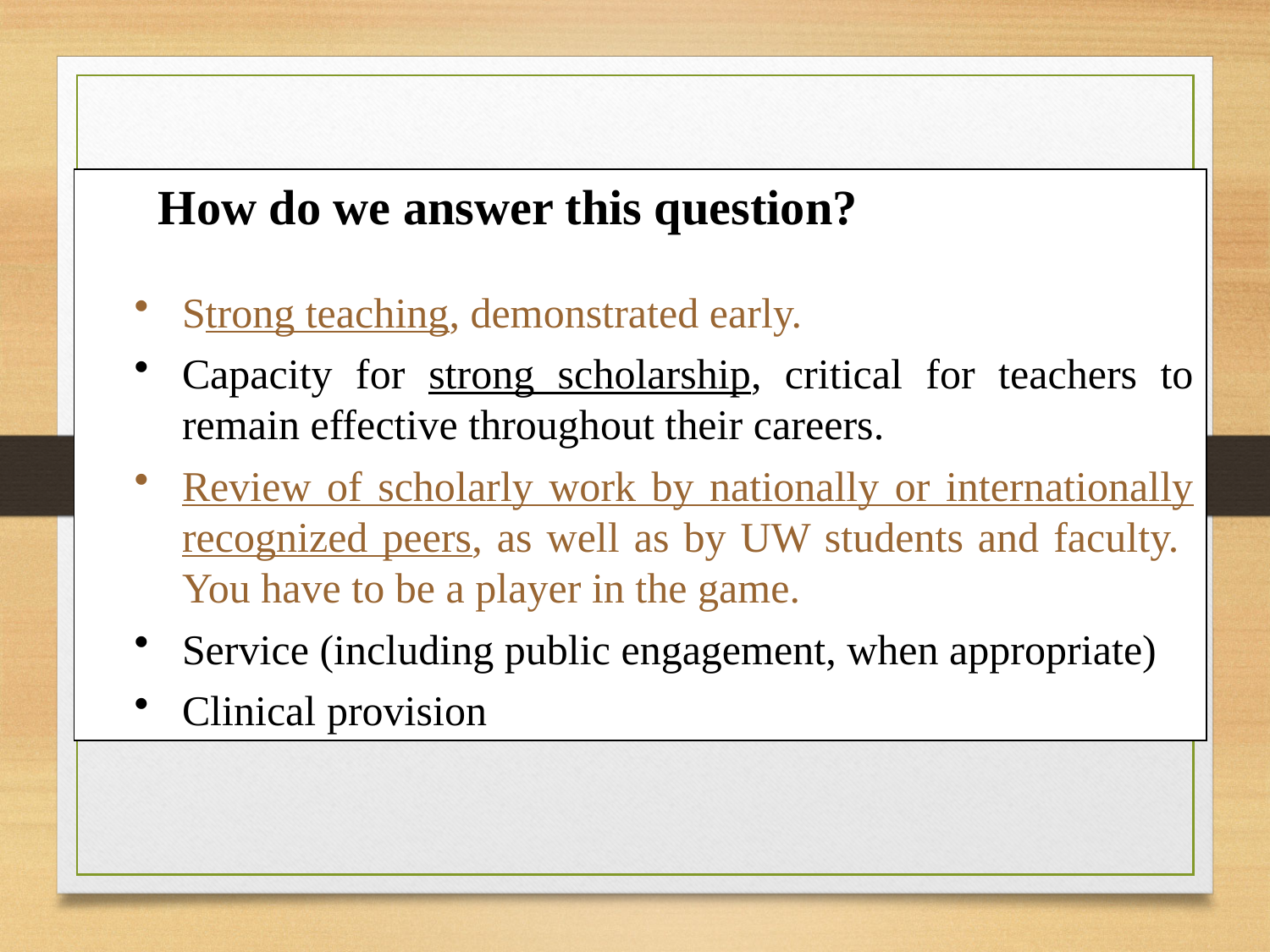

How do we answer this question?

Strong teaching, demonstrated early.
Capacity for strong scholarship, critical for teachers to remain effective throughout their careers.
Review of scholarly work by nationally or internationally recognized peers, as well as by UW students and faculty.  You have to be a player in the game.
Service (including public engagement, when appropriate)
Clinical provision